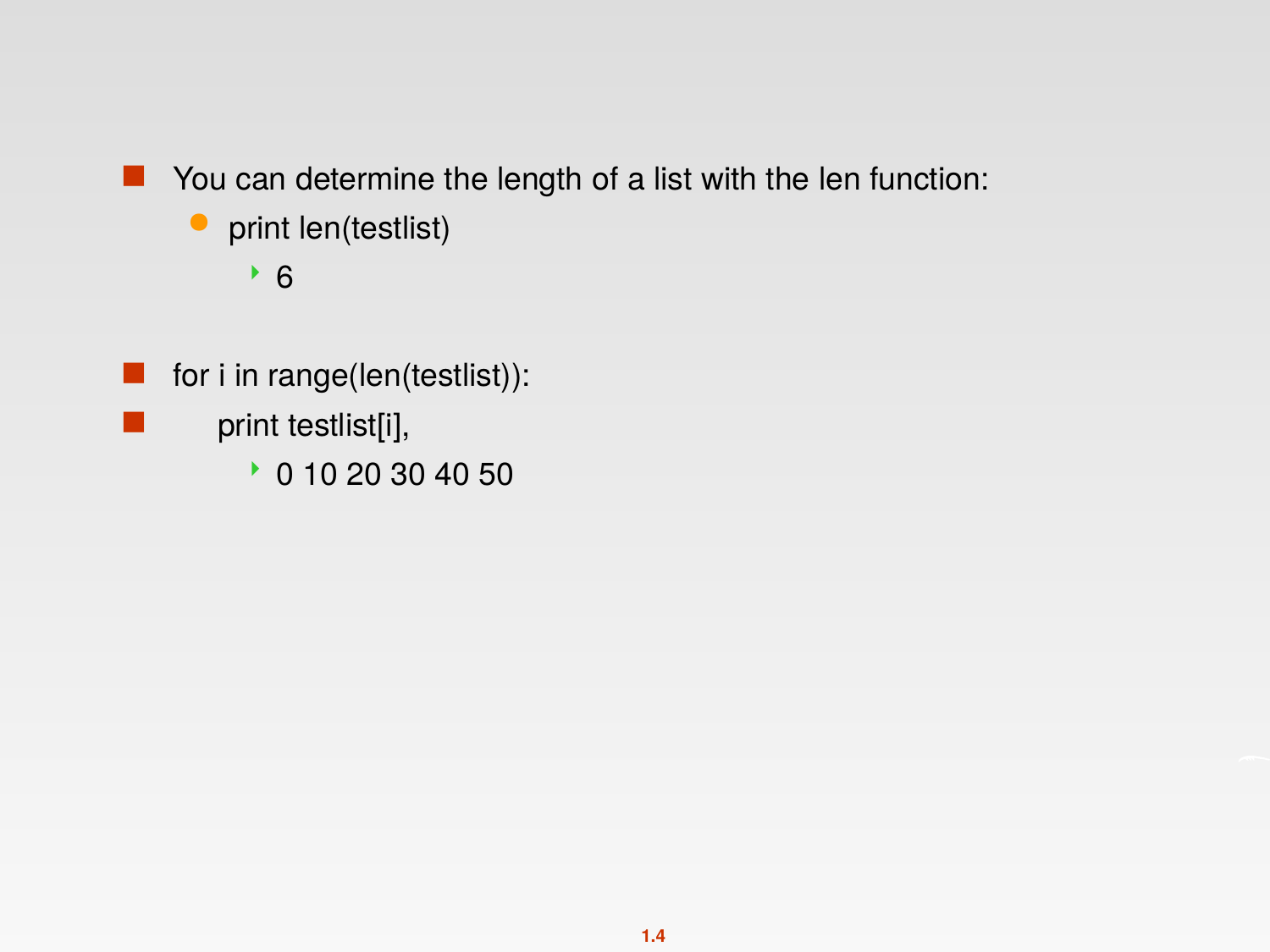

#
You can determine the length of a list with the len function:
print len(testlist)
6

for i in range(len(testlist)):
     print testlist[i],
0 10 20 30 40 50